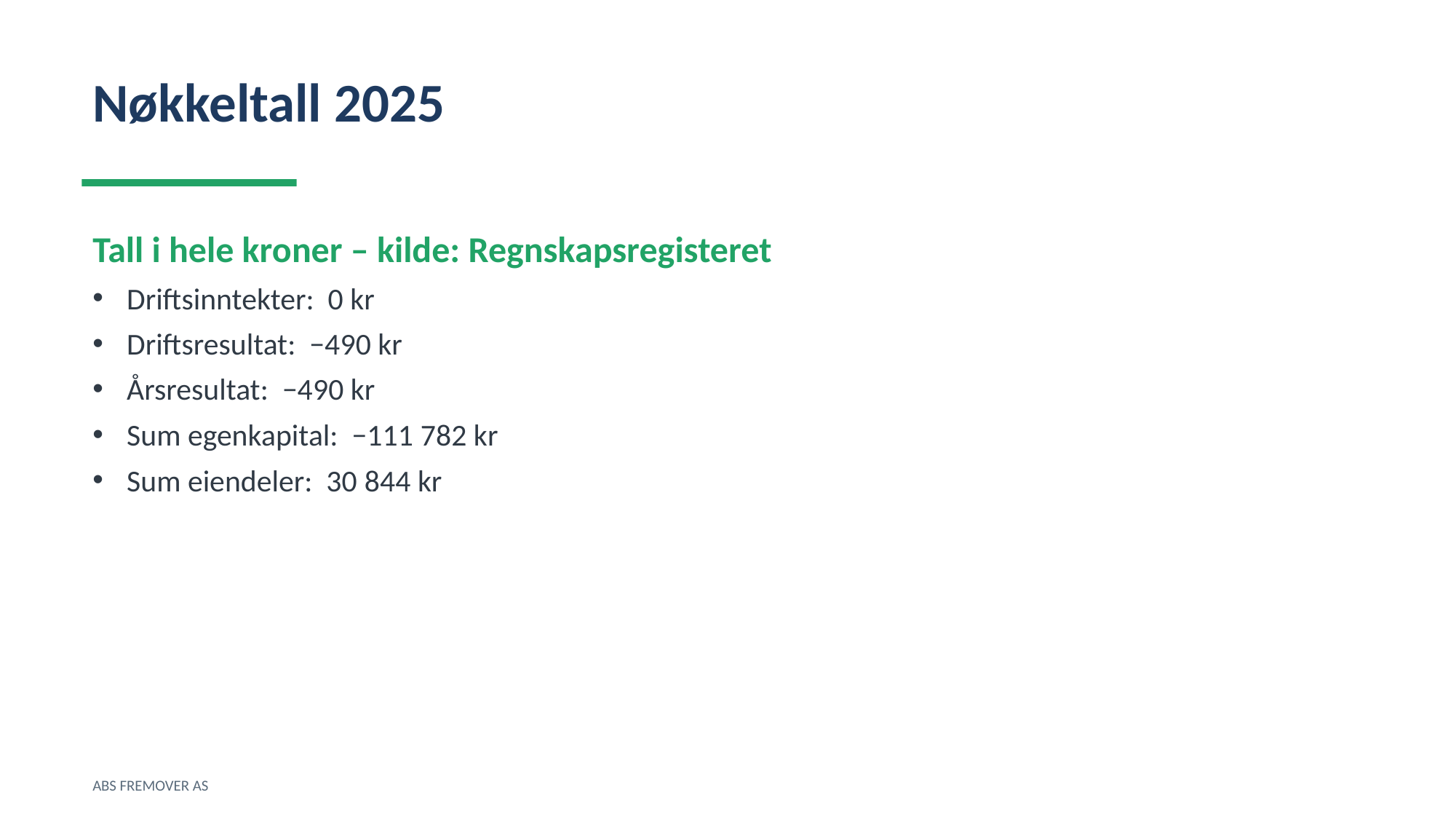

Nøkkeltall 2025

Tall i hele kroner – kilde: Regnskapsregisteret
Driftsinntekter:  0 kr
Driftsresultat:  −490 kr
Årsresultat:  −490 kr
Sum egenkapital:  −111 782 kr
Sum eiendeler:  30 844 kr
ABS FREMOVER AS